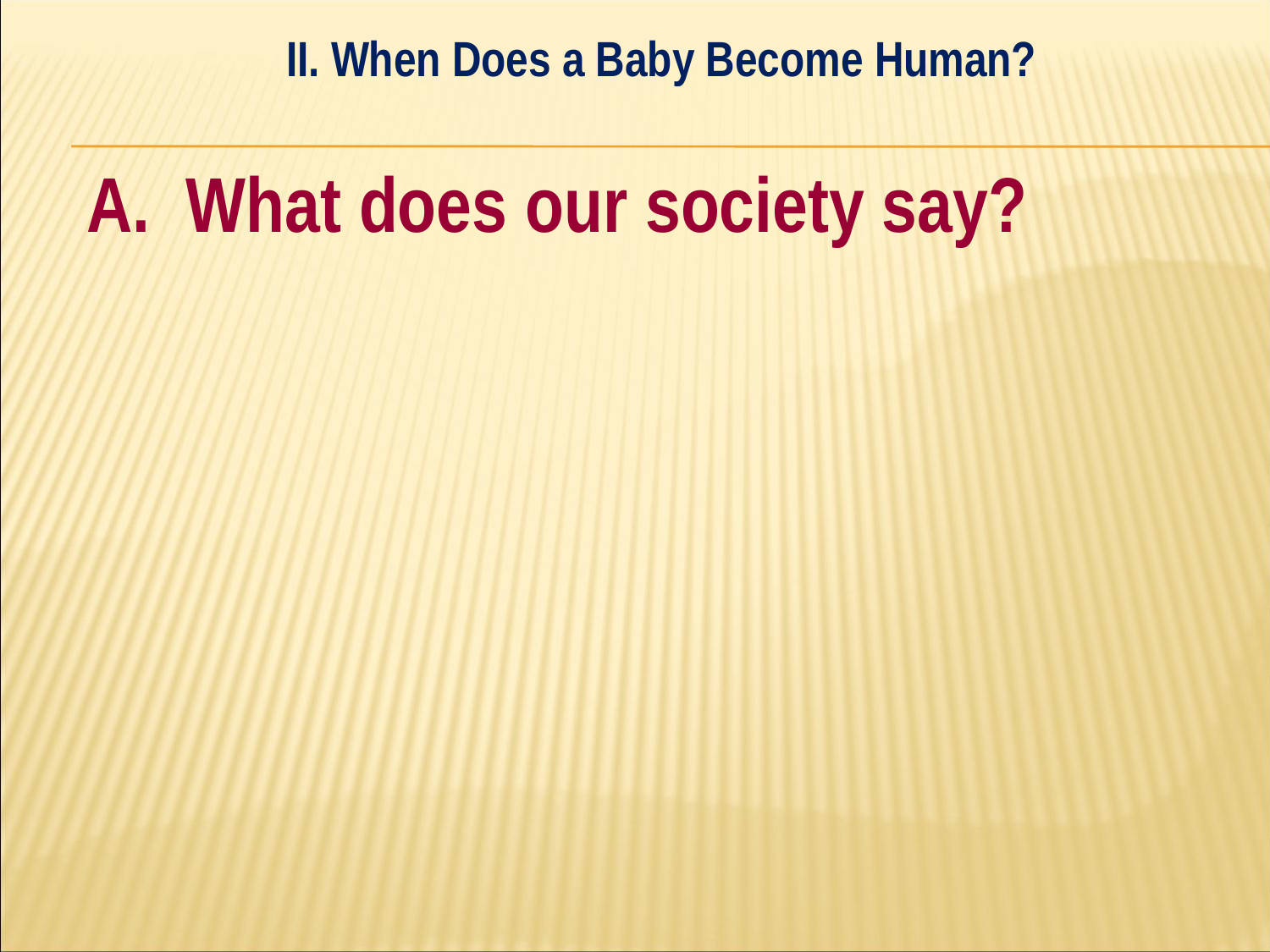

II. When Does a Baby Become Human?
#
A.  What does our society say?